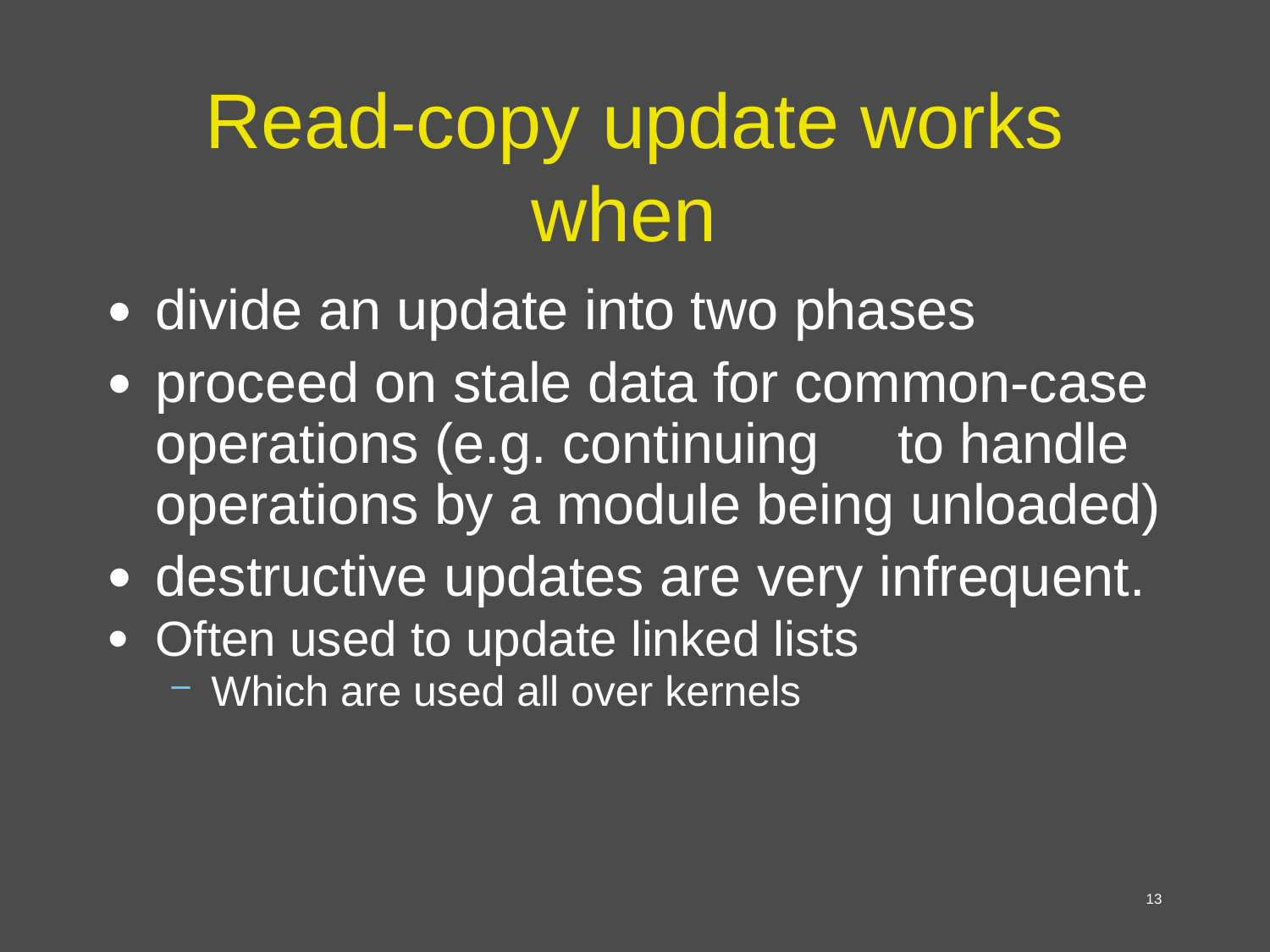

# Read-copy update works when
divide an update into two phases
proceed on stale data for common-case operations (e.g. continuing     to handle operations by a module being unloaded)
destructive updates are very infrequent.
Often used to update linked lists
Which are used all over kernels

13